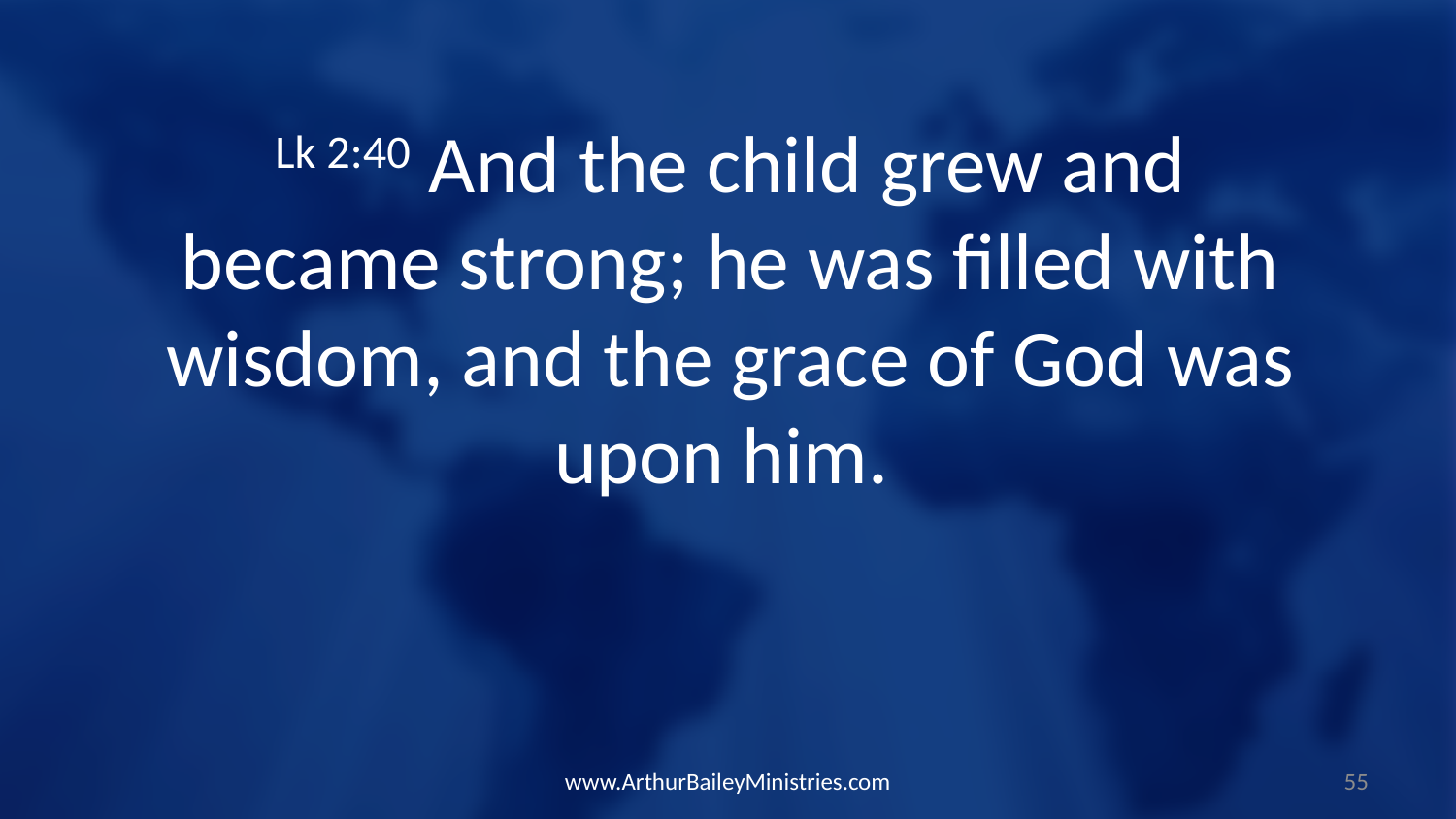

Lk 2:40 And the child grew and became strong; he was filled with wisdom, and the grace of God was upon him.

www.ArthurBaileyMinistries.com
55